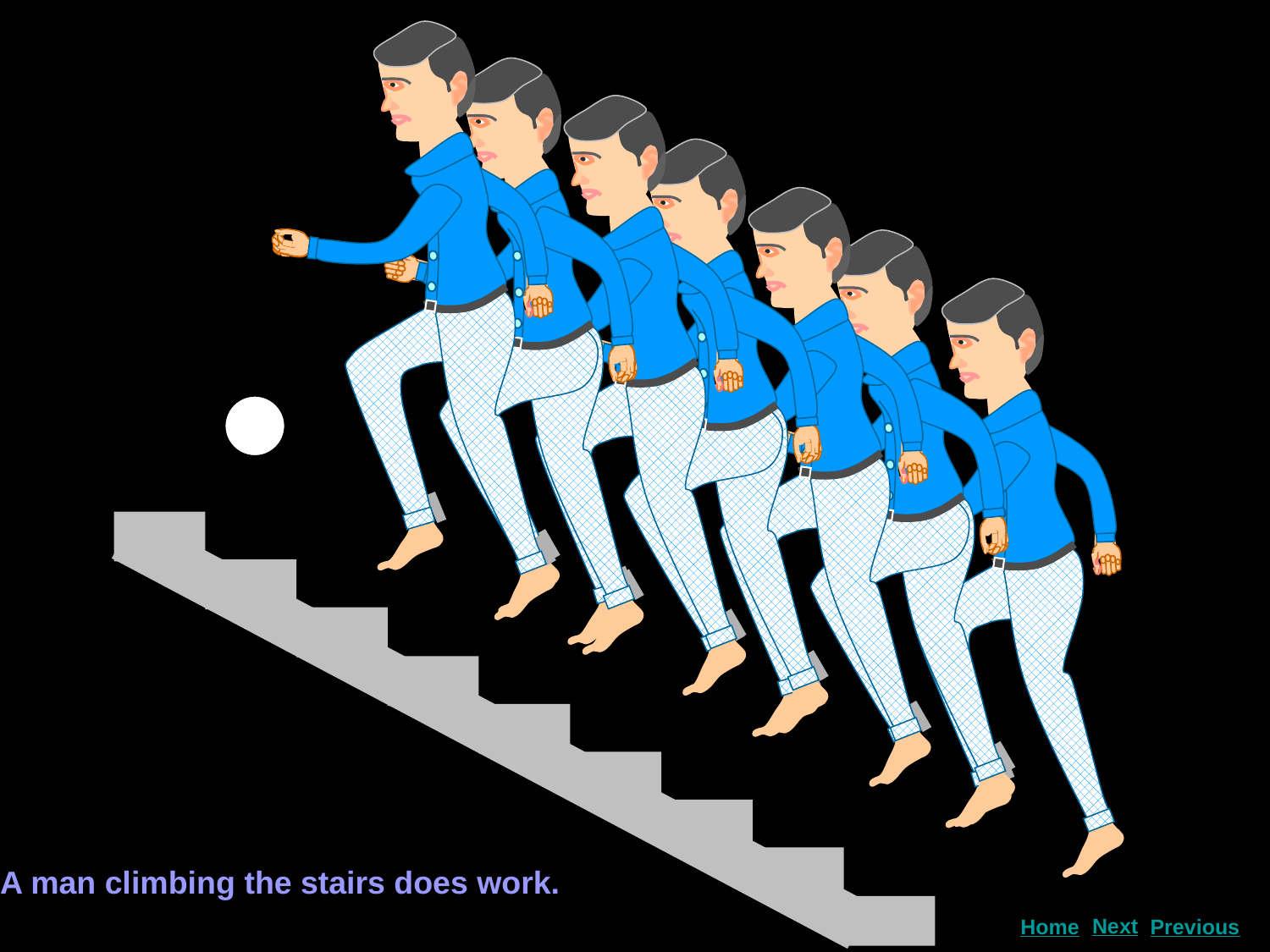

A man climbing the stairs does work.
Next
Home
Previous